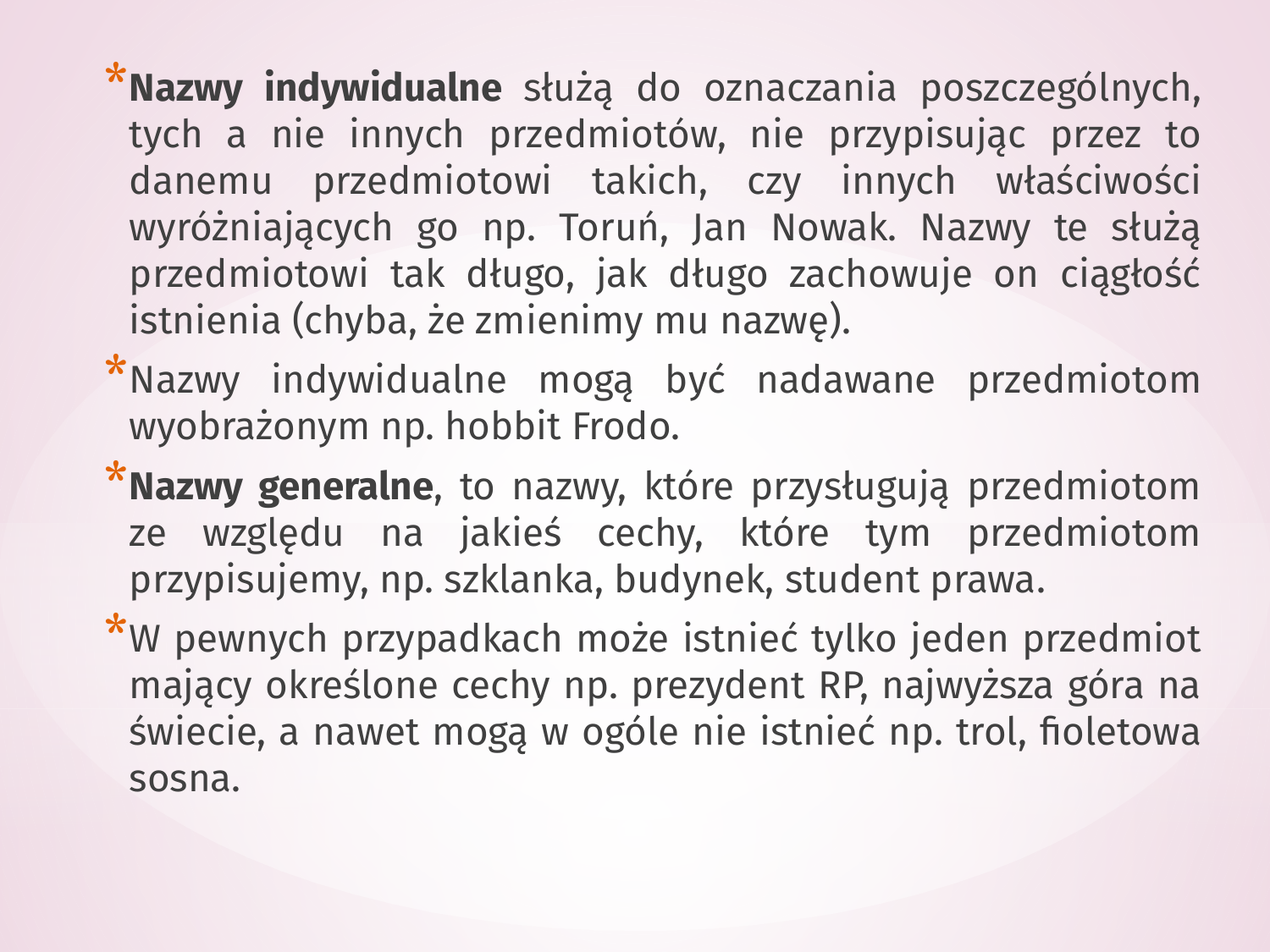

Nazwy indywidualne służą do oznaczania poszczególnych, tych a nie innych przedmiotów, nie przypisując przez to danemu przedmiotowi takich, czy innych właściwości wyróżniających go np. Toruń, Jan Nowak. Nazwy te służą przedmiotowi tak długo, jak długo zachowuje on ciągłość istnienia (chyba, że zmienimy mu nazwę).
Nazwy indywidualne mogą być nadawane przedmiotom wyobrażonym np. hobbit Frodo.
Nazwy generalne, to nazwy, które przysługują przedmiotom ze względu na jakieś cechy, które tym przedmiotom przypisujemy, np. szklanka, budynek, student prawa.
W pewnych przypadkach może istnieć tylko jeden przedmiot mający określone cechy np. prezydent RP, najwyższa góra na świecie, a nawet mogą w ogóle nie istnieć np. trol, fioletowa sosna.